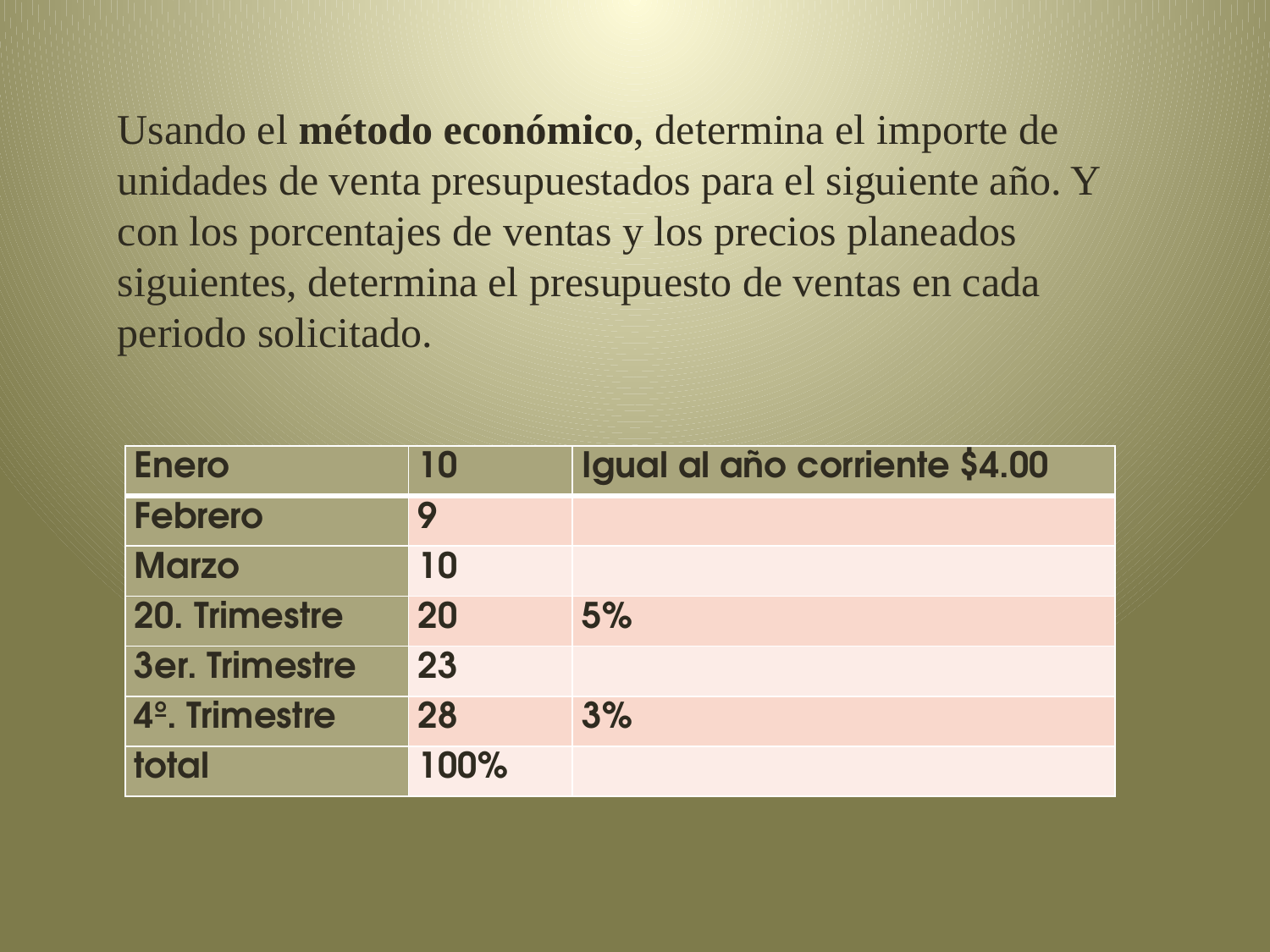

Usando el método económico, determina el importe de unidades de venta presupuestados para el siguiente año. Y con los porcentajes de ventas y los precios planeados siguientes, determina el presupuesto de ventas en cada periodo solicitado.
| Enero | 10 | Igual al año corriente $4.00 |
| --- | --- | --- |
| Febrero | 9 |  |
| Marzo | 10 |  |
| 20. Trimestre | 20 | 5% |
| 3er. Trimestre | 23 |  |
| 4º. Trimestre | 28 | 3% |
| total | 100% |  |